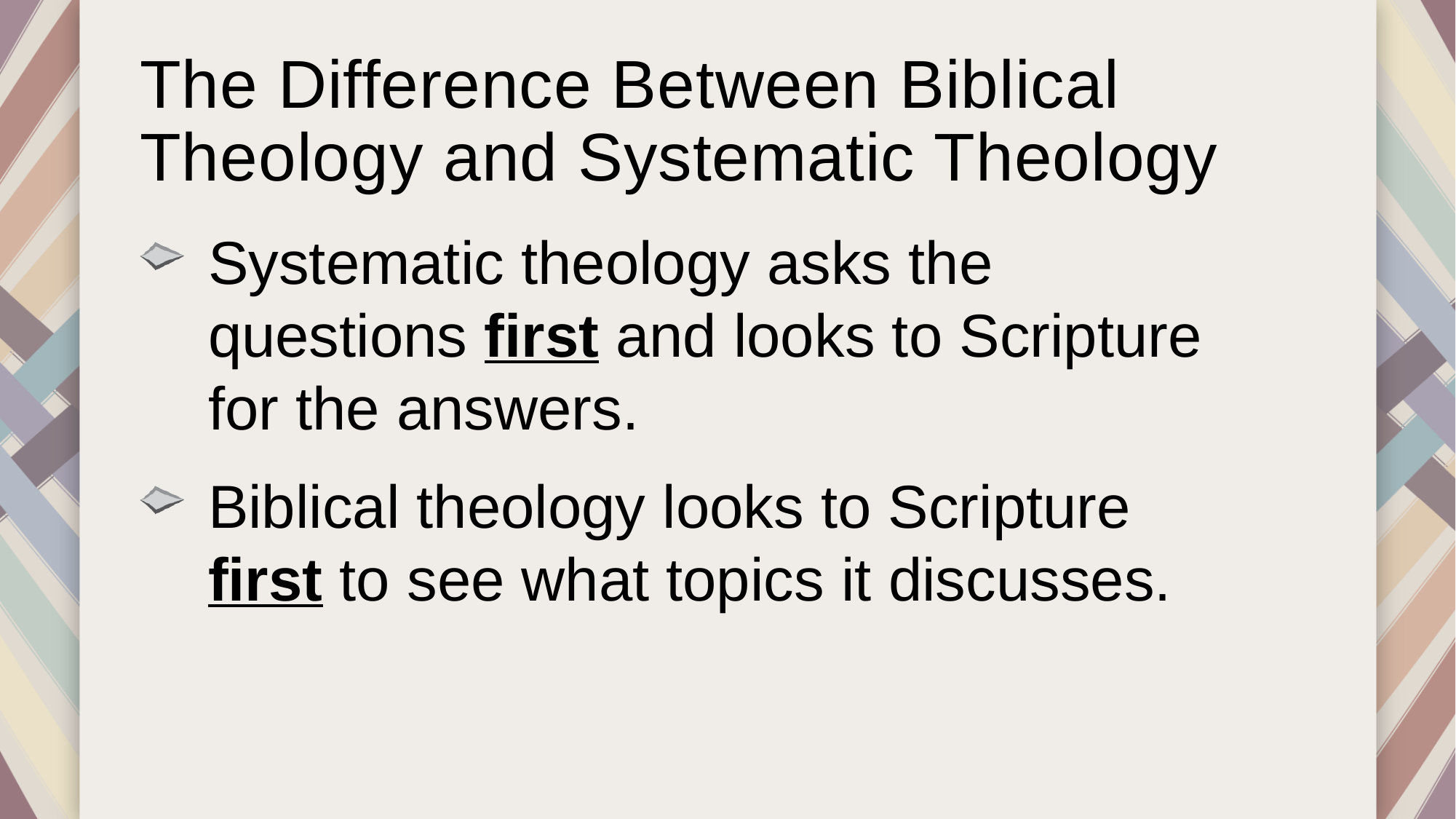

# The Difference Between Biblical Theology and Systematic Theology
Systematic theology asks the
questions first and looks to Scripture
for the answers.
Biblical theology looks to Scripture
first to see what topics it discusses.